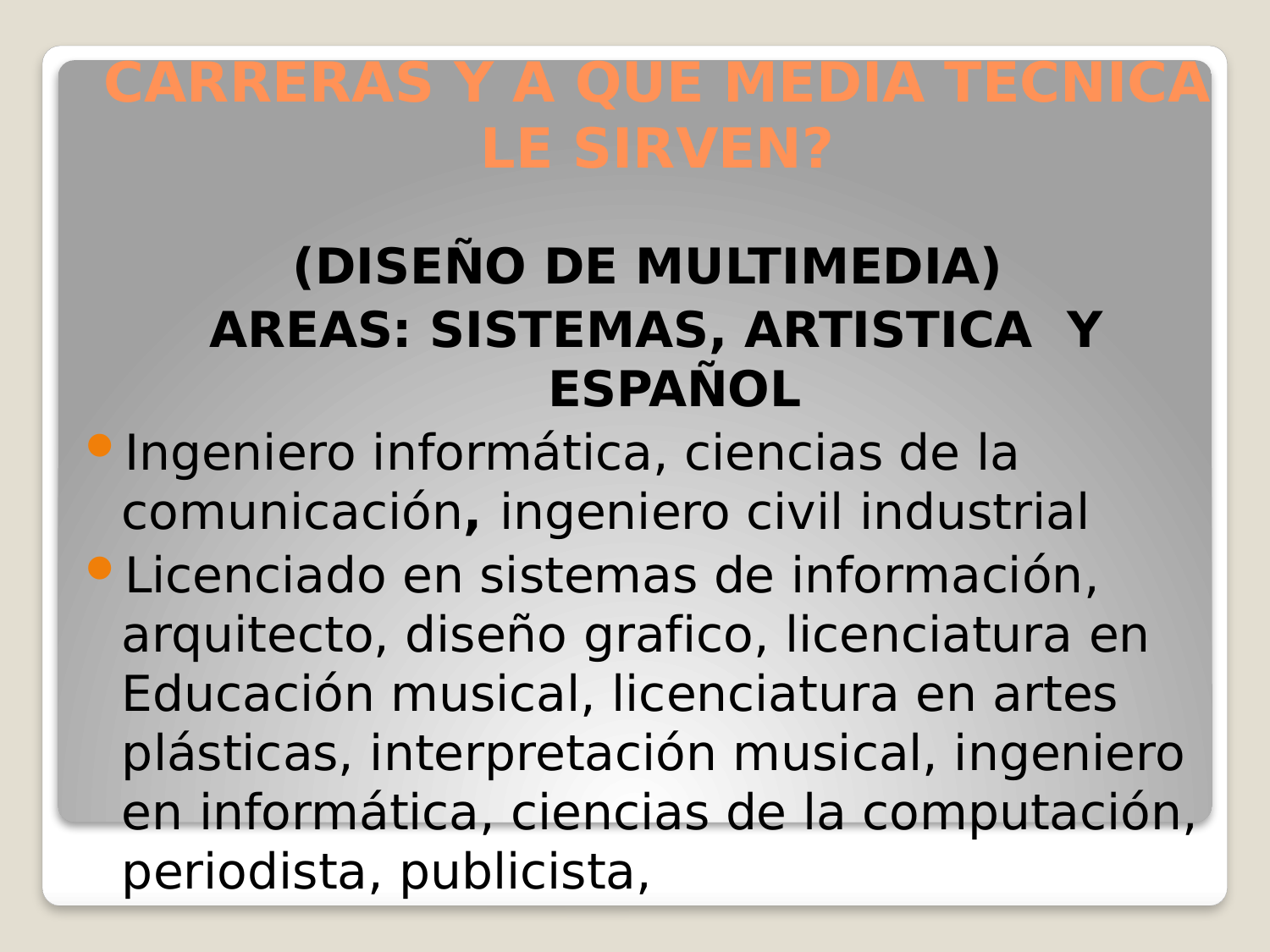

# CARRERAS Y A QUE MEDIA TECNICA LE SIRVEN?
(DISEÑO DE MULTIMEDIA)
AREAS: SISTEMAS, ARTISTICA  Y ESPAÑOL
Ingeniero informática, ciencias de la comunicación, ingeniero civil industrial
Licenciado en sistemas de información, arquitecto, diseño grafico, licenciatura en Educación musical, licenciatura en artes plásticas, interpretación musical, ingeniero en informática, ciencias de la computación, periodista, publicista,